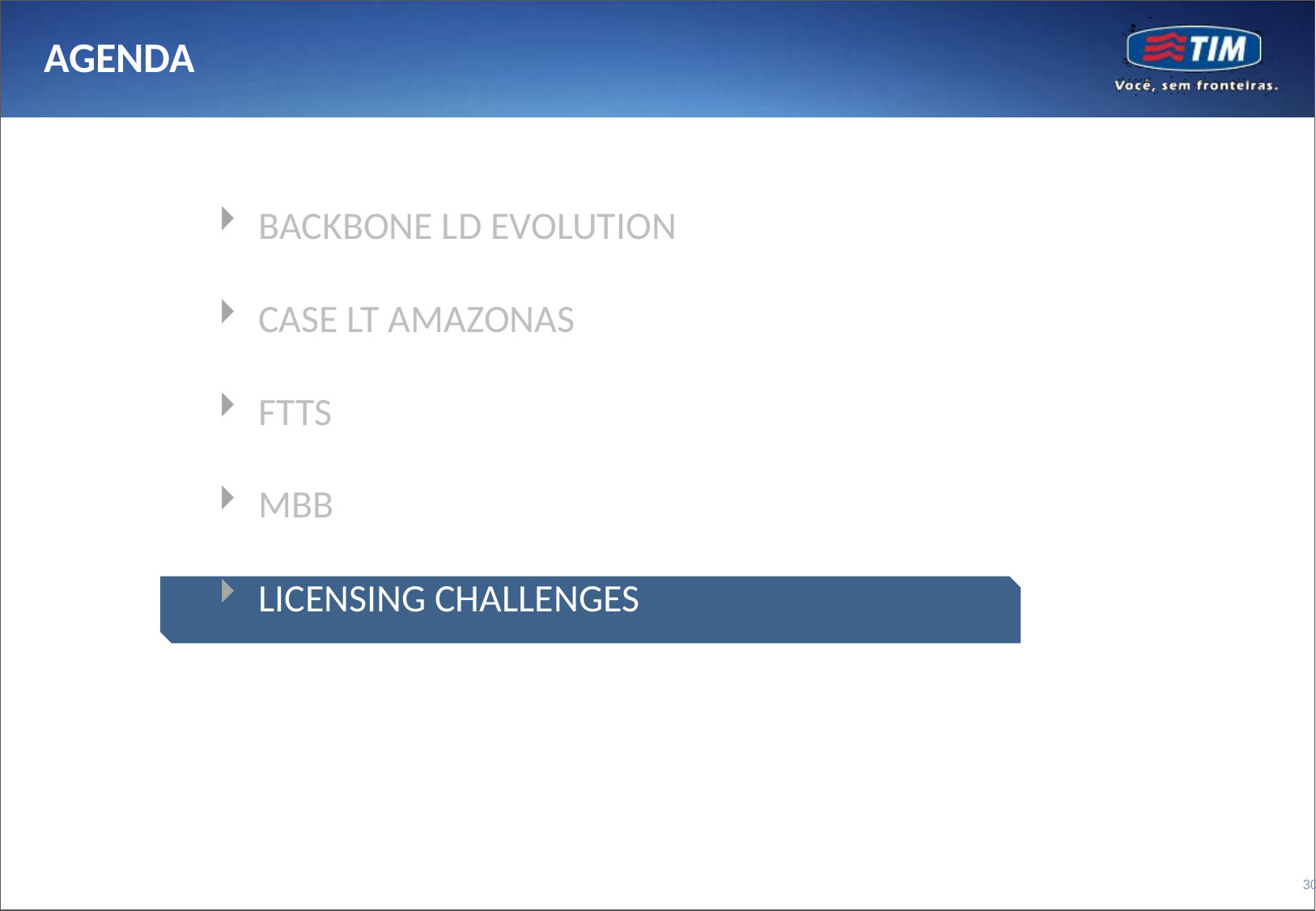

AGENDA
BACKBONE LD EVOLUTION
CASE LT AMAZONAS
FTTS
MBB
LICENSING CHALLENGES